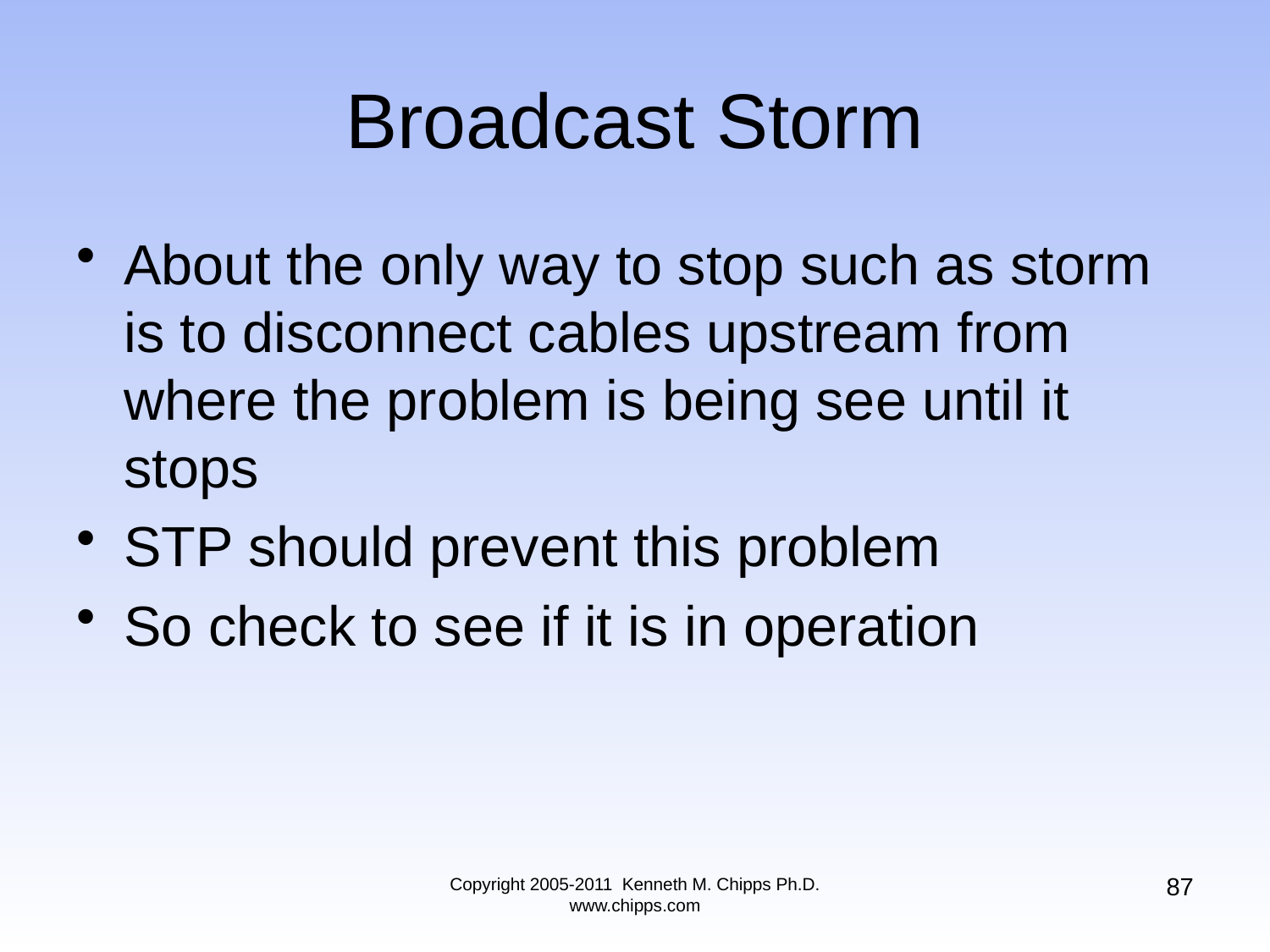

About the only way to stop such as storm is to disconnect cables upstream from where the problem is being see until it stops
STP should prevent this problem
So check to see if it is in operation
# Broadcast Storm
87
Copyright 2005-2011  Kenneth M. Chipps Ph.D. www.chipps.com